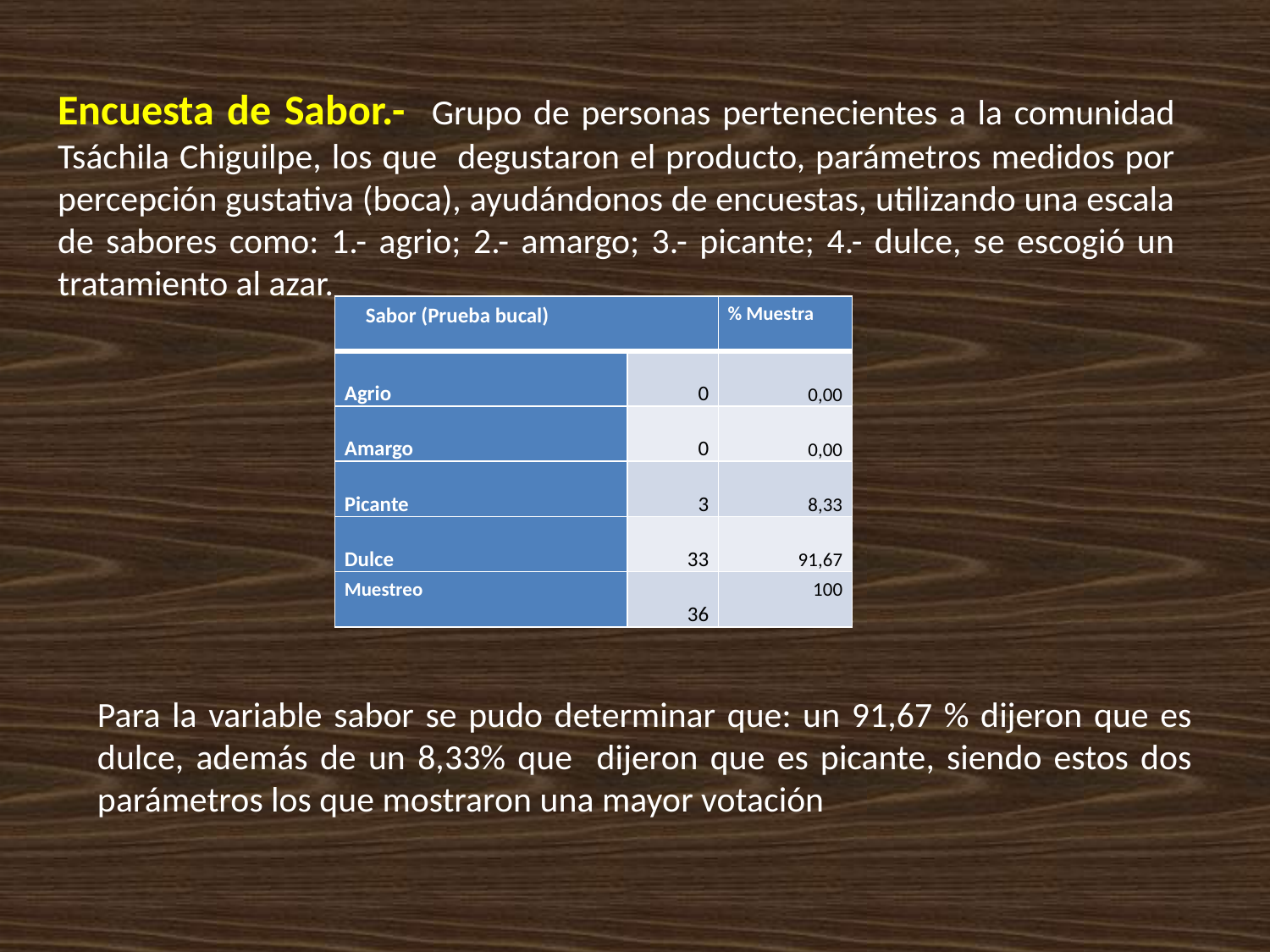

Encuesta de Sabor.-  Grupo de personas pertenecientes a la comunidad Tsáchila Chiguilpe, los que  degustaron el producto, parámetros medidos por percepción gustativa (boca), ayudándonos de encuestas, utilizando una escala de sabores como: 1.- agrio; 2.- amargo; 3.- picante; 4.- dulce, se escogió un tratamiento al azar.

| Sabor (Prueba bucal) |  | % Muestra |
| --- | --- | --- |
| Agrio | 0 | 0,00 |
| Amargo | 0 | 0,00 |
| Picante | 3 | 8,33 |
| Dulce | 33 | 91,67 |
| Muestreo | 36 | 100 |
Para la variable sabor se pudo determinar que: un 91,67 % dijeron que es dulce, además de un 8,33% que  dijeron que es picante, siendo estos dos parámetros los que mostraron una mayor votación